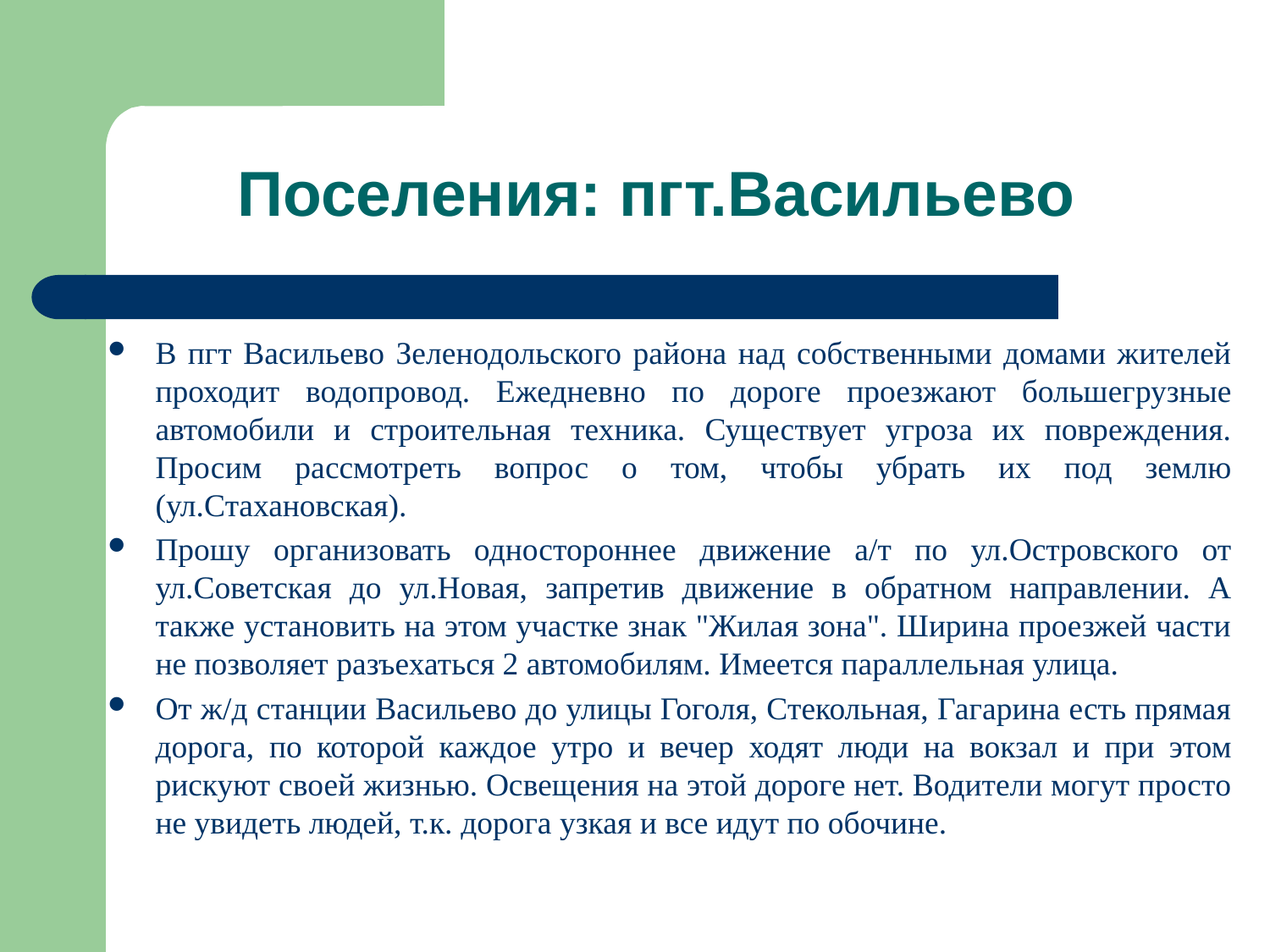

# Поселения: пгт.Васильево
В пгт Васильево Зеленодольского района над собственными домами жителей проходит водопровод. Ежедневно по дороге проезжают большегрузные автомобили и строительная техника. Существует угроза их повреждения. Просим рассмотреть вопрос о том, чтобы убрать их под землю (ул.Стахановская).
Прошу организовать одностороннее движение а/т по ул.Островского от ул.Советская до ул.Новая, запретив движение в обратном направлении. А также установить на этом участке знак "Жилая зона". Ширина проезжей части не позволяет разъехаться 2 автомобилям. Имеется параллельная улица.
От ж/д станции Васильево до улицы Гоголя, Стекольная, Гагарина есть прямая дорога, по которой каждое утро и вечер ходят люди на вокзал и при этом рискуют своей жизнью. Освещения на этой дороге нет. Водители могут просто не увидеть людей, т.к. дорога узкая и все идут по обочине.